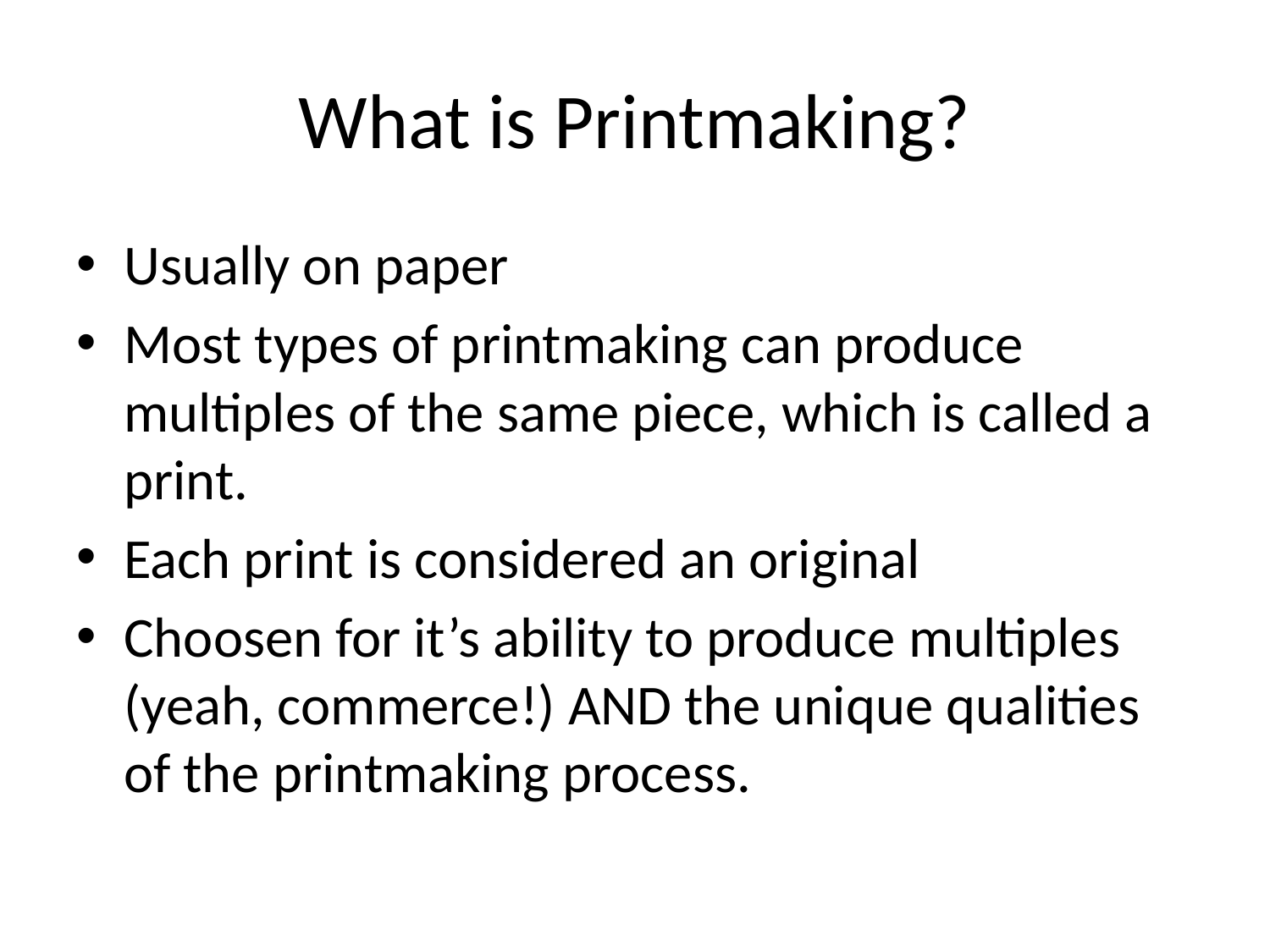

# What is Printmaking?
Usually on paper
Most types of printmaking can produce multiples of the same piece, which is called a print.
Each print is considered an original
Choosen for it’s ability to produce multiples (yeah, commerce!) AND the unique qualities of the printmaking process.